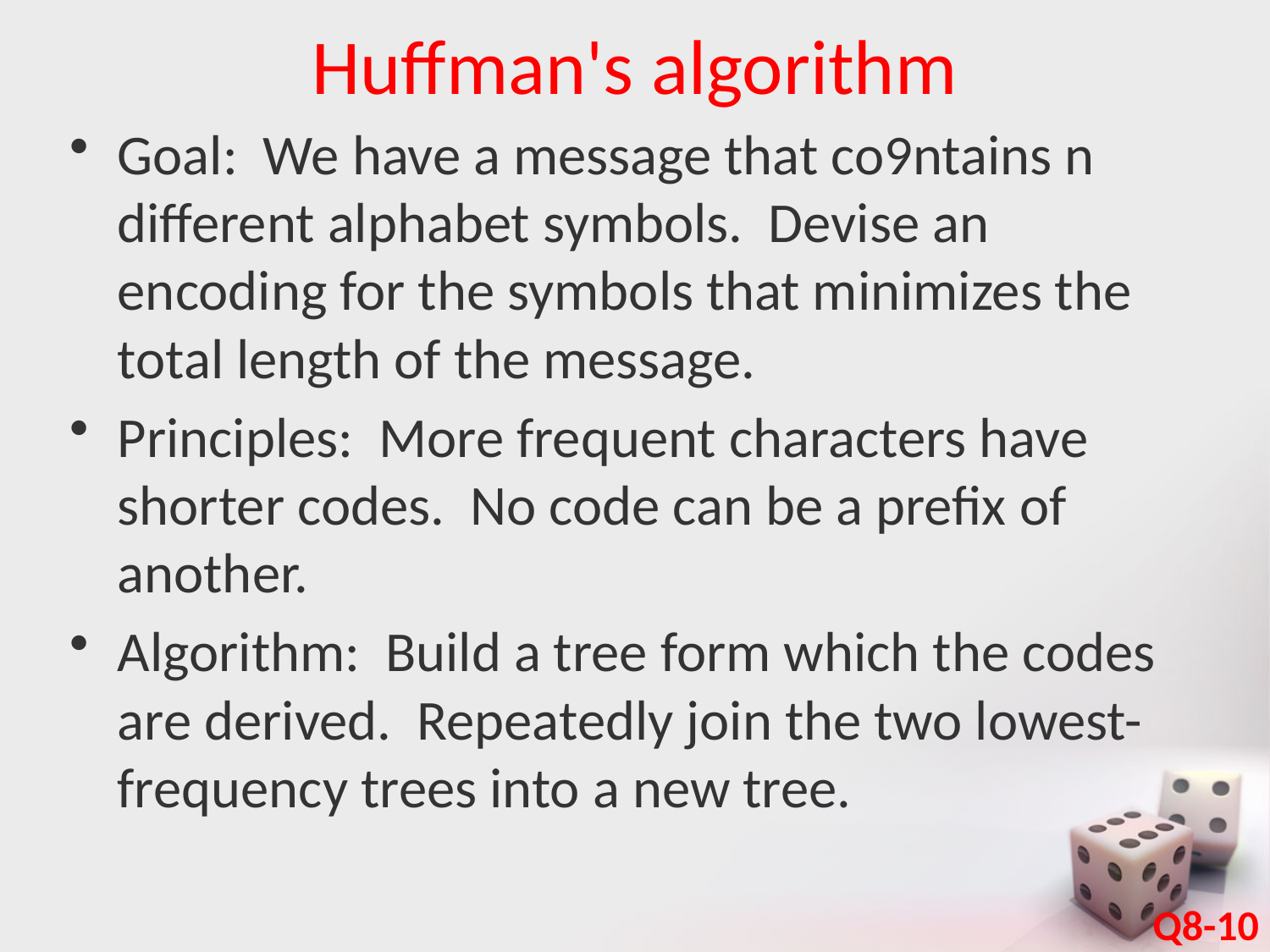

# Huffman's algorithm
Goal:  We have a message that co9ntains n different alphabet symbols.  Devise an encoding for the symbols that minimizes the total length of the message.
Principles:  More frequent characters have shorter codes.  No code can be a prefix of another.
Algorithm:  Build a tree form which the codes are derived.  Repeatedly join the two lowest-frequency trees into a new tree.

Q8-10